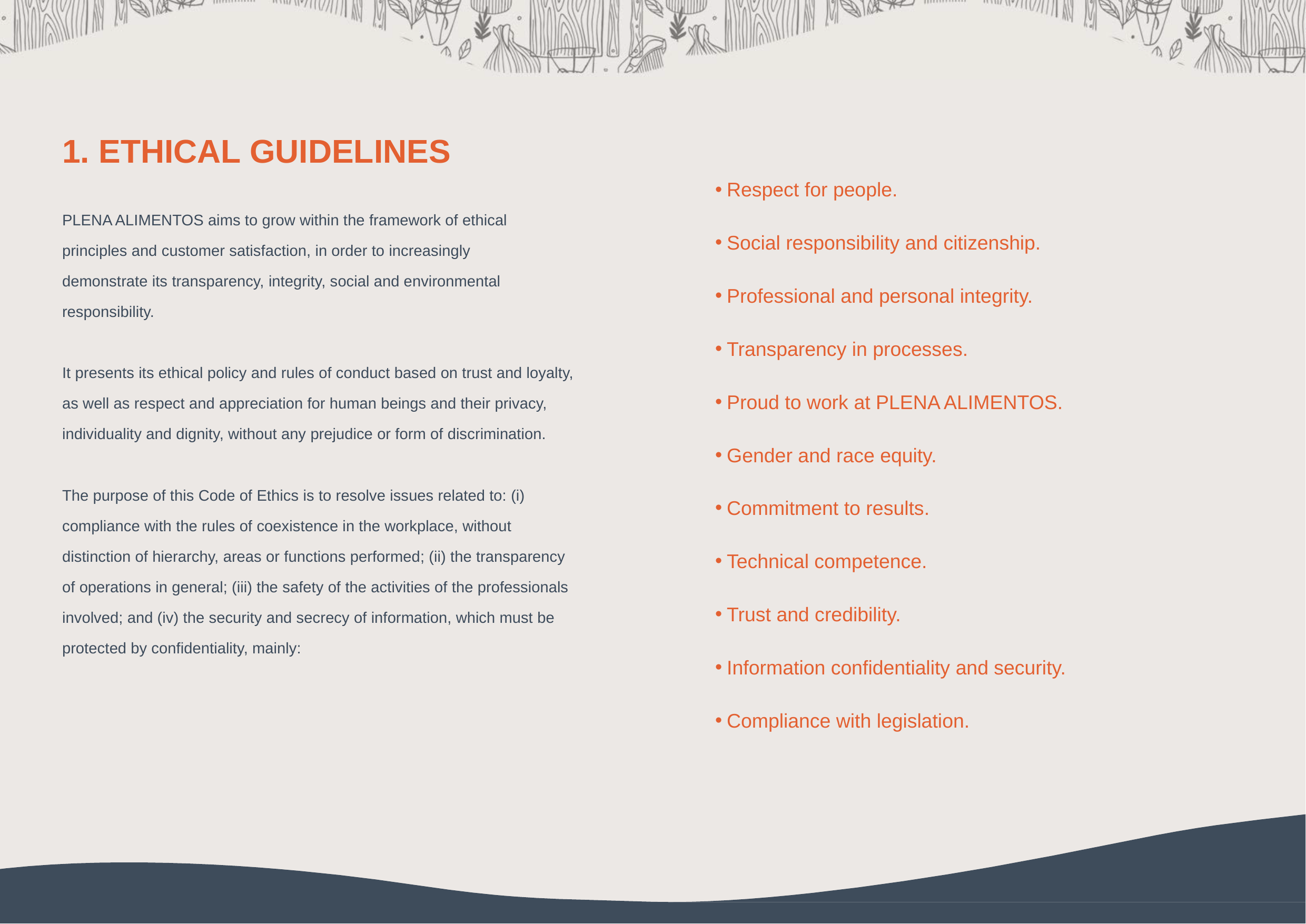

# 1. ETHICAL GUIDELINES
Respect for people.

Social responsibility and citizenship.

Professional and personal integrity.

Transparency in processes.

Proud to work at PLENA ALIMENTOS.

Gender and race equity.

Commitment to results.

Technical competence.

Trust and credibility.

Information confidentiality and security.

Compliance with legislation.
PLENA ALIMENTOS aims to grow within the framework of ethical principles and customer satisfaction, in order to increasingly demonstrate its transparency, integrity, social and environmental responsibility.

It presents its ethical policy and rules of conduct based on trust and loyalty, as well as respect and appreciation for human beings and their privacy, individuality and dignity, without any prejudice or form of discrimination.

The purpose of this Code of Ethics is to resolve issues related to: (i) compliance with the rules of coexistence in the workplace, without distinction of hierarchy, areas or functions performed; (ii) the transparency of operations in general; (iii) the safety of the activities of the professionals involved; and (iv) the security and secrecy of information, which must be protected by confidentiality, mainly: